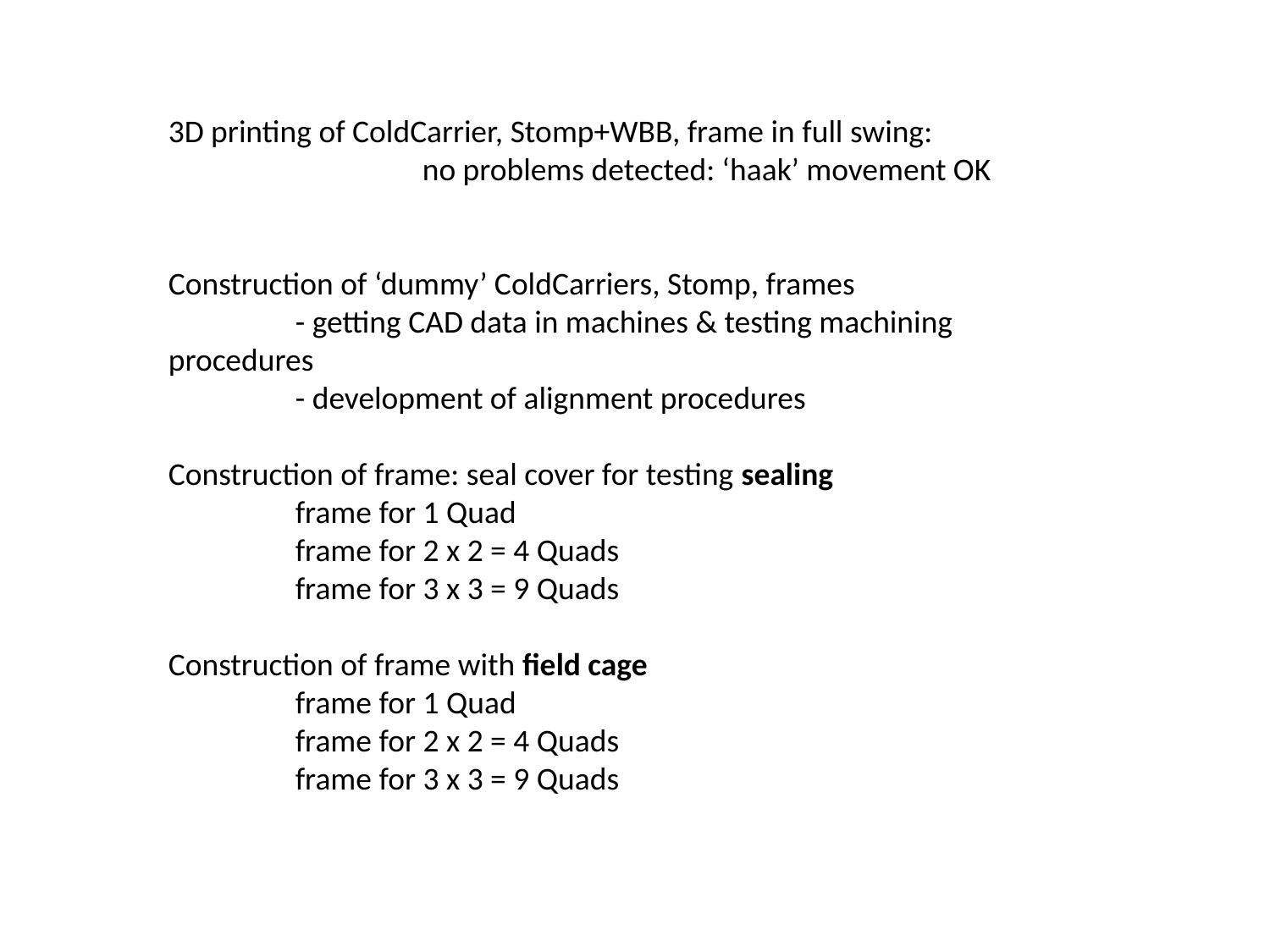

3D printing of ColdCarrier, Stomp+WBB, frame in full swing:
		no problems detected: ‘haak’ movement OK

Construction of ‘dummy’ ColdCarriers, Stomp, frames
	- getting CAD data in machines & testing machining procedures
	- development of alignment procedures

Construction of frame: seal cover for testing sealing
	frame for 1 Quad
	frame for 2 x 2 = 4 Quads
	frame for 3 x 3 = 9 Quads

Construction of frame with field cage
	frame for 1 Quad
	frame for 2 x 2 = 4 Quads
	frame for 3 x 3 = 9 Quads